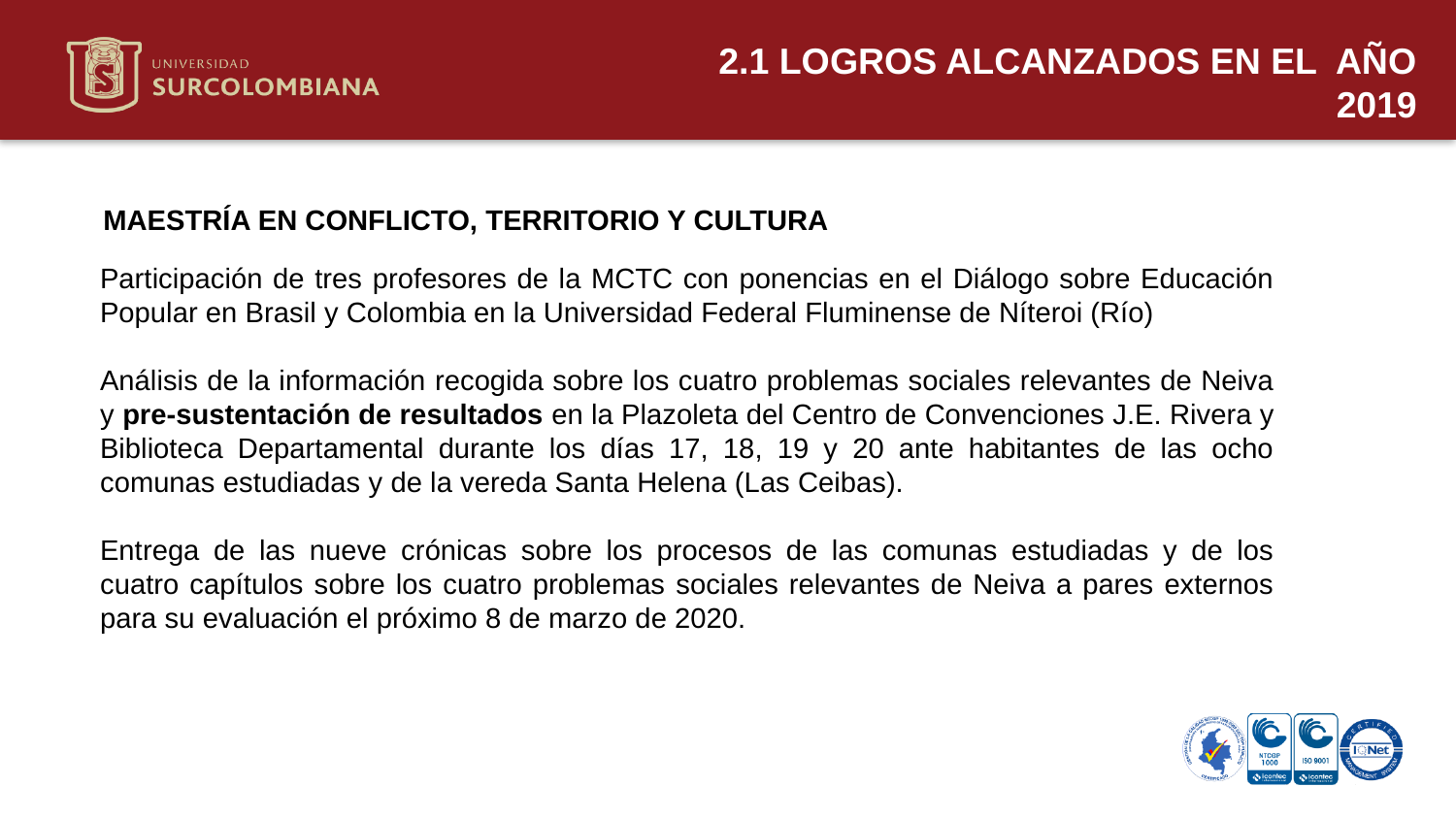

2.1 LOGROS ALCANZADOS EN EL  AÑO 2019
MAESTRÍA EN CONFLICTO, TERRITORIO Y CULTURA

Participación de tres profesores de la MCTC con ponencias en el Diálogo sobre Educación Popular en Brasil y Colombia en la Universidad Federal Fluminense de Níteroi (Río)

Análisis de la información recogida sobre los cuatro problemas sociales relevantes de Neiva y pre-sustentación de resultados en la Plazoleta del Centro de Convenciones J.E. Rivera y Biblioteca Departamental durante los días 17, 18, 19 y 20 ante habitantes de las ocho comunas estudiadas y de la vereda Santa Helena (Las Ceibas).

Entrega de las nueve crónicas sobre los procesos de las comunas estudiadas y de los cuatro capítulos sobre los cuatro problemas sociales relevantes de Neiva a pares externos para su evaluación el próximo 8 de marzo de 2020.